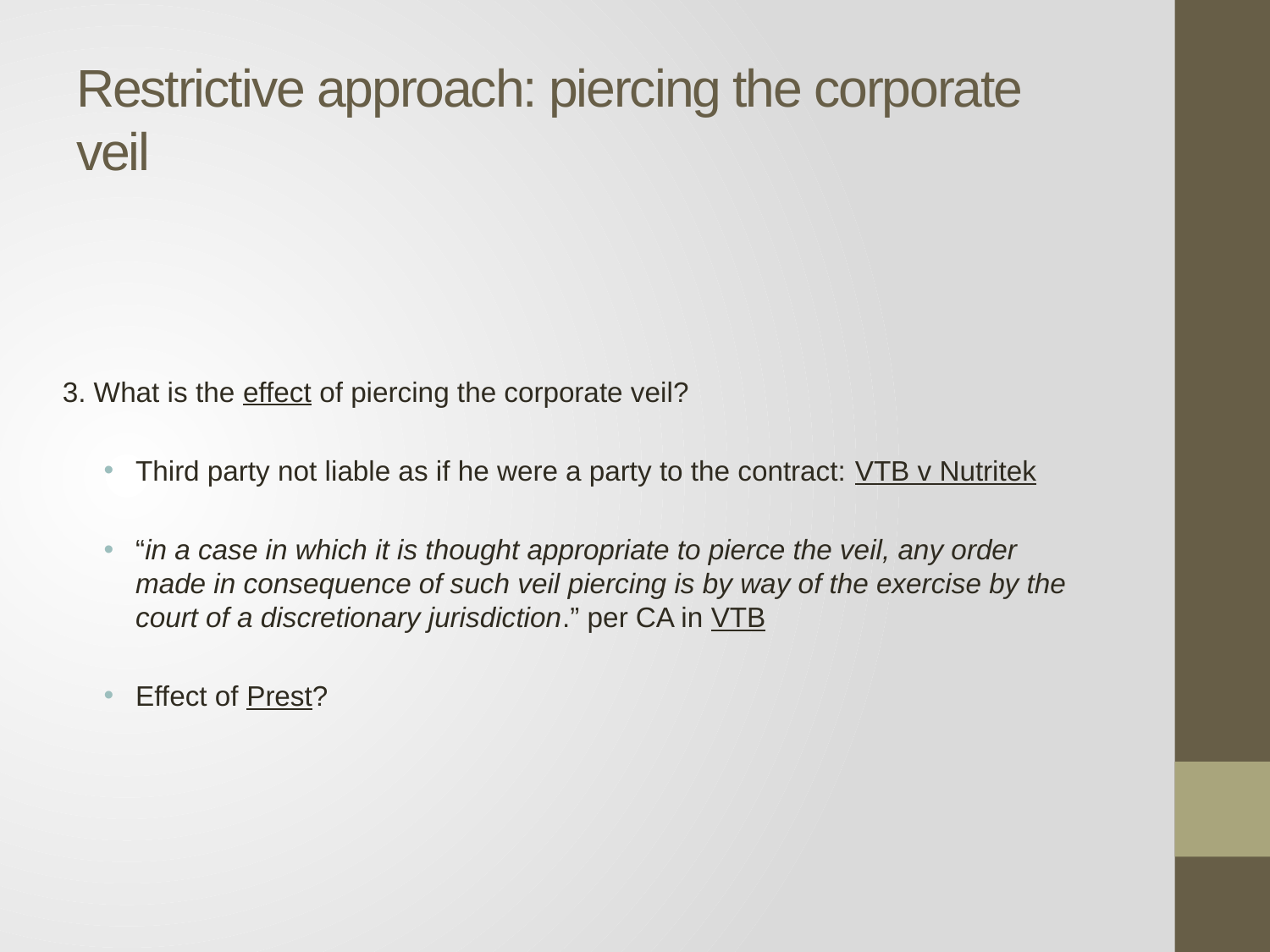

# Restrictive approach: piercing the corporate veil

3. What is the effect of piercing the corporate veil?

Third party not liable as if he were a party to the contract: VTB v Nutritek

“in a case in which it is thought appropriate to pierce the veil, any order made in consequence of such veil piercing is by way of the exercise by the court of a discretionary jurisdiction.” per CA in VTB

Effect of Prest?